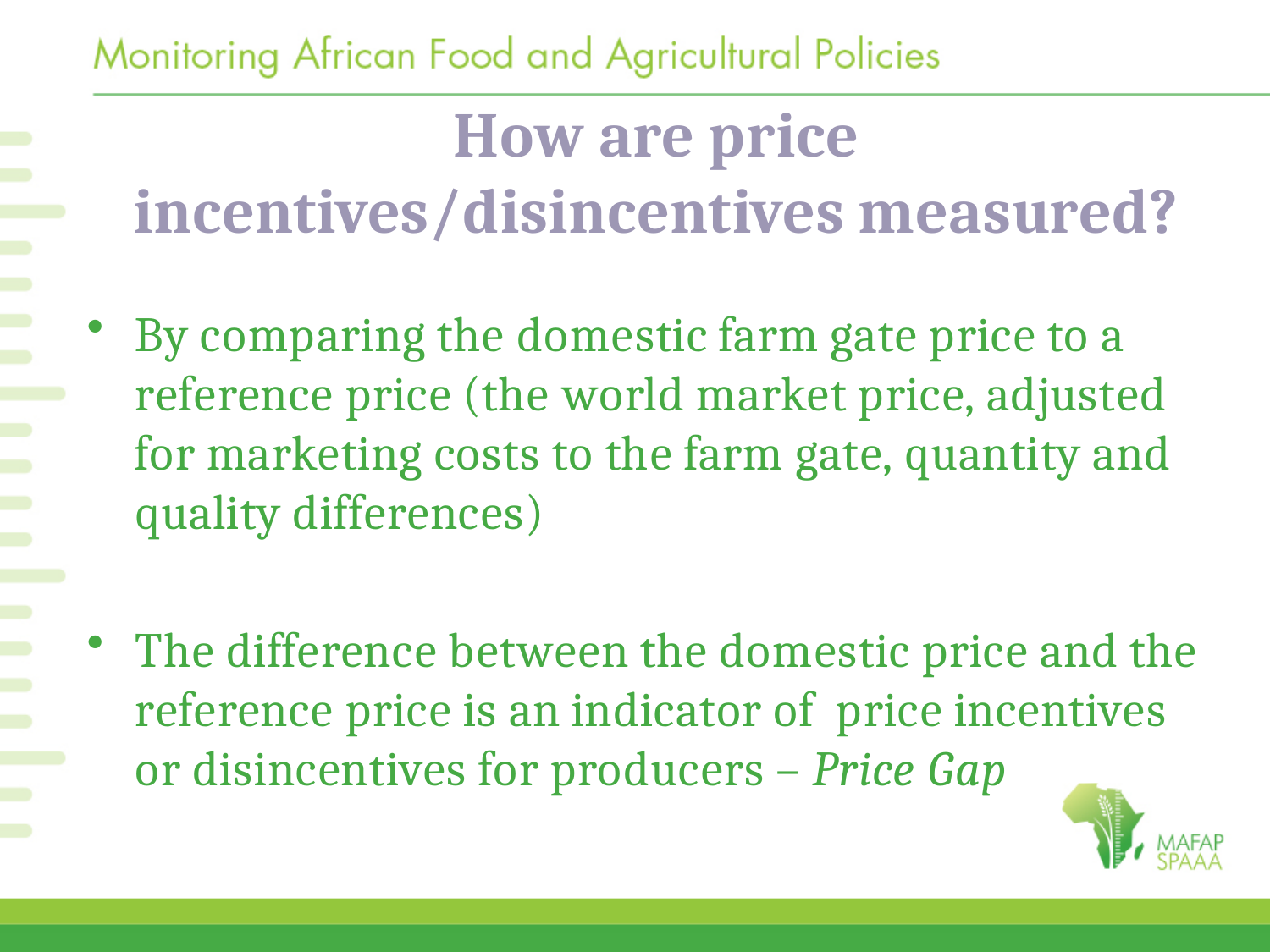

# How are price incentives/disincentives measured?
By comparing the domestic farm gate price to a reference price (the world market price, adjusted for marketing costs to the farm gate, quantity and quality differences)

The difference between the domestic price and the reference price is an indicator of  price incentives or disincentives for producers – Price Gap